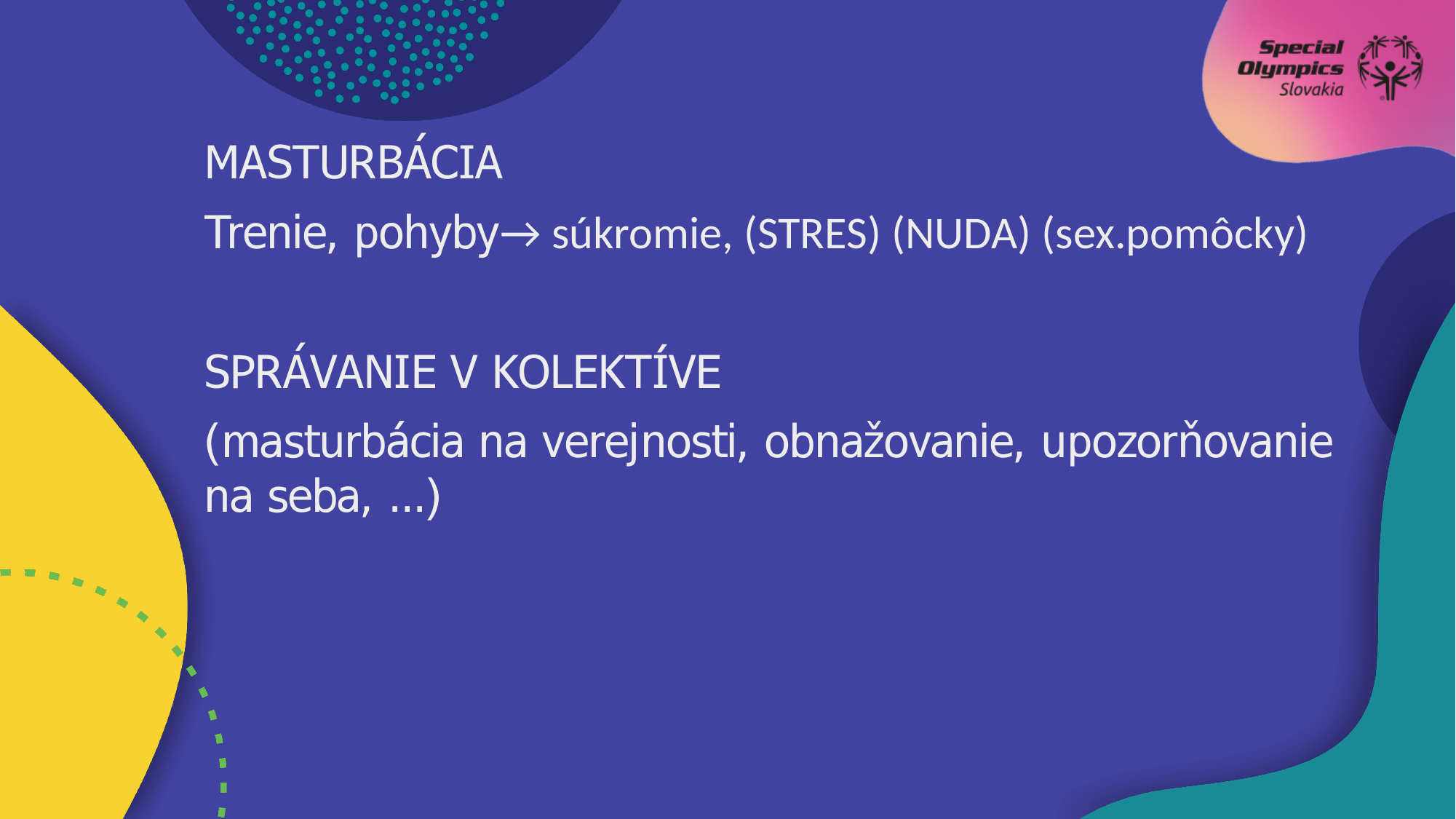

MASTURBÁCIA
Trenie, pohyby→ súkromie, (STRES) (NUDA) (sex.pomôcky)

SPRÁVANIE V KOLEKTÍVE
(masturbácia na verejnosti, obnažovanie, upozorňovanie na seba, …)